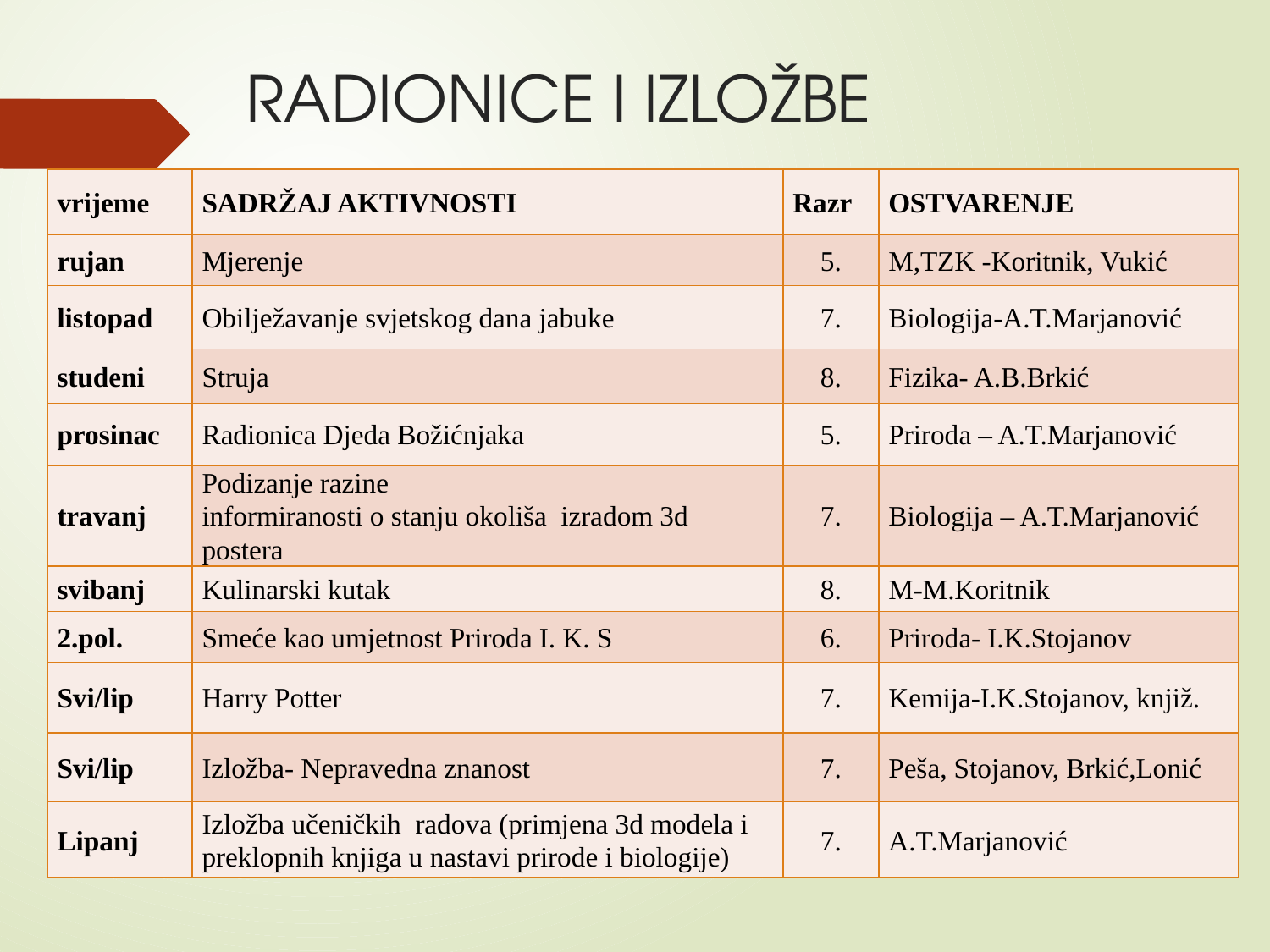

# RADIONICE I IZLOŽBE
| vrijeme | SADRŽAJ AKTIVNOSTI | Razr | OSTVARENJE |
| --- | --- | --- | --- |
| rujan | Mjerenje | 5. | M,TZK -Koritnik, Vukić |
| listopad | Obilježavanje svjetskog dana jabuke | 7. | Biologija-A.T.Marjanović |
| studeni | Struja | 8. | Fizika- A.B.Brkić |
| prosinac | Radionica Djeda Božićnjaka | 5. | Priroda – A.T.Marjanović |
| travanj | Podizanje razine informiranosti o stanju okoliša  izradom 3d postera | 7. | Biologija – A.T.Marjanović |
| svibanj | Kulinarski kutak | 8. | M-M.Koritnik |
| 2.pol. | Smeće kao umjetnost Priroda I. K. S | 6. | Priroda- I.K.Stojanov |
| Svi/lip | Harry Potter | 7. | Kemija-I.K.Stojanov, knjiž. |
| Svi/lip | Izložba- Nepravedna znanost | 7. | Peša, Stojanov, Brkić,Lonić |
| Lipanj | Izložba učeničkih radova (primjena 3d modela i preklopnih knjiga u nastavi prirode i biologije) | 7. | A.T.Marjanović |